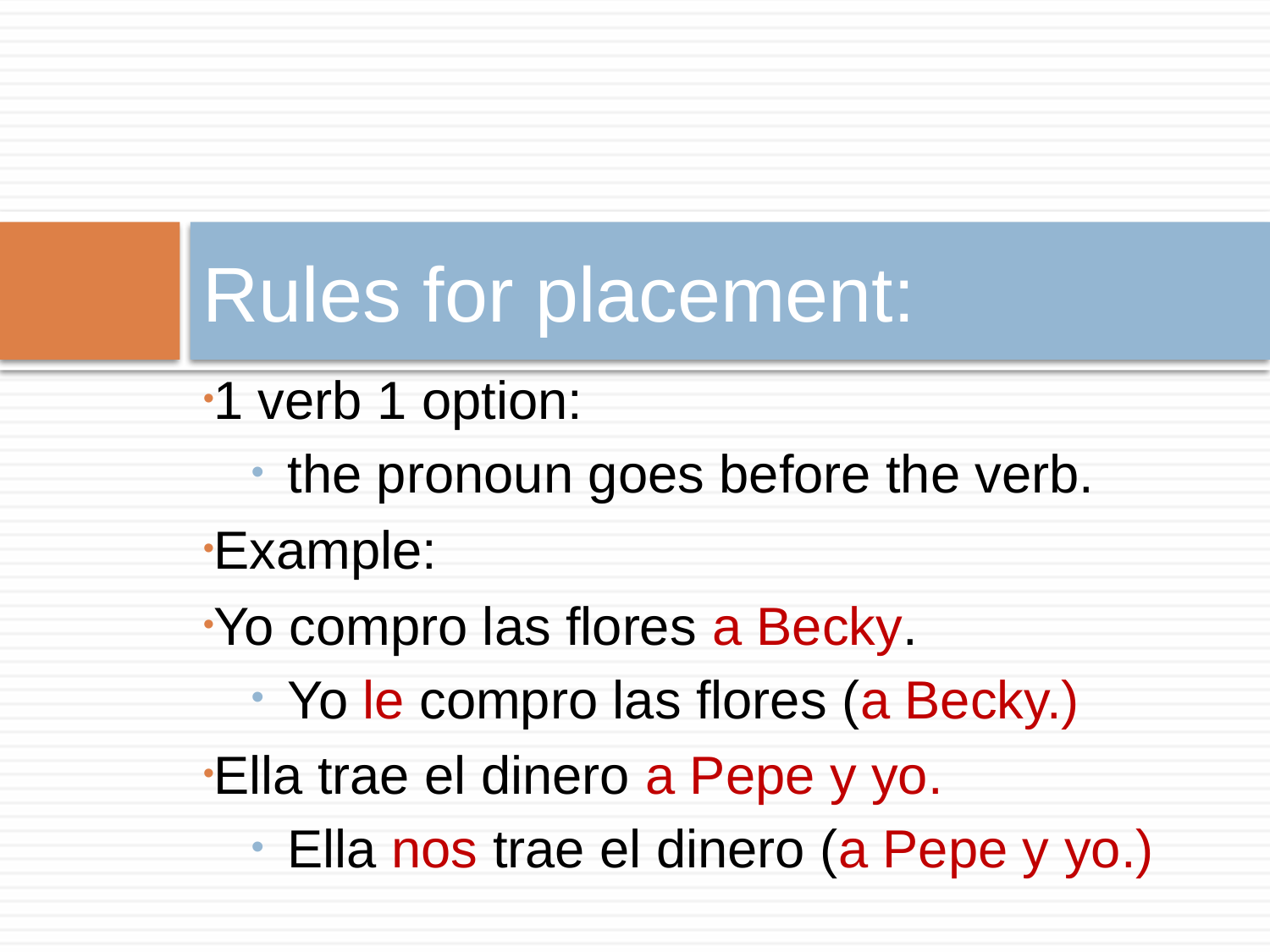

# Rules for placement:
1 verb 1 option:
the pronoun goes before the verb.
Example:
Yo compro las flores a Becky.
Yo le compro las flores (a Becky.)
Ella trae el dinero a Pepe y yo.
Ella nos trae el dinero (a Pepe y yo.)